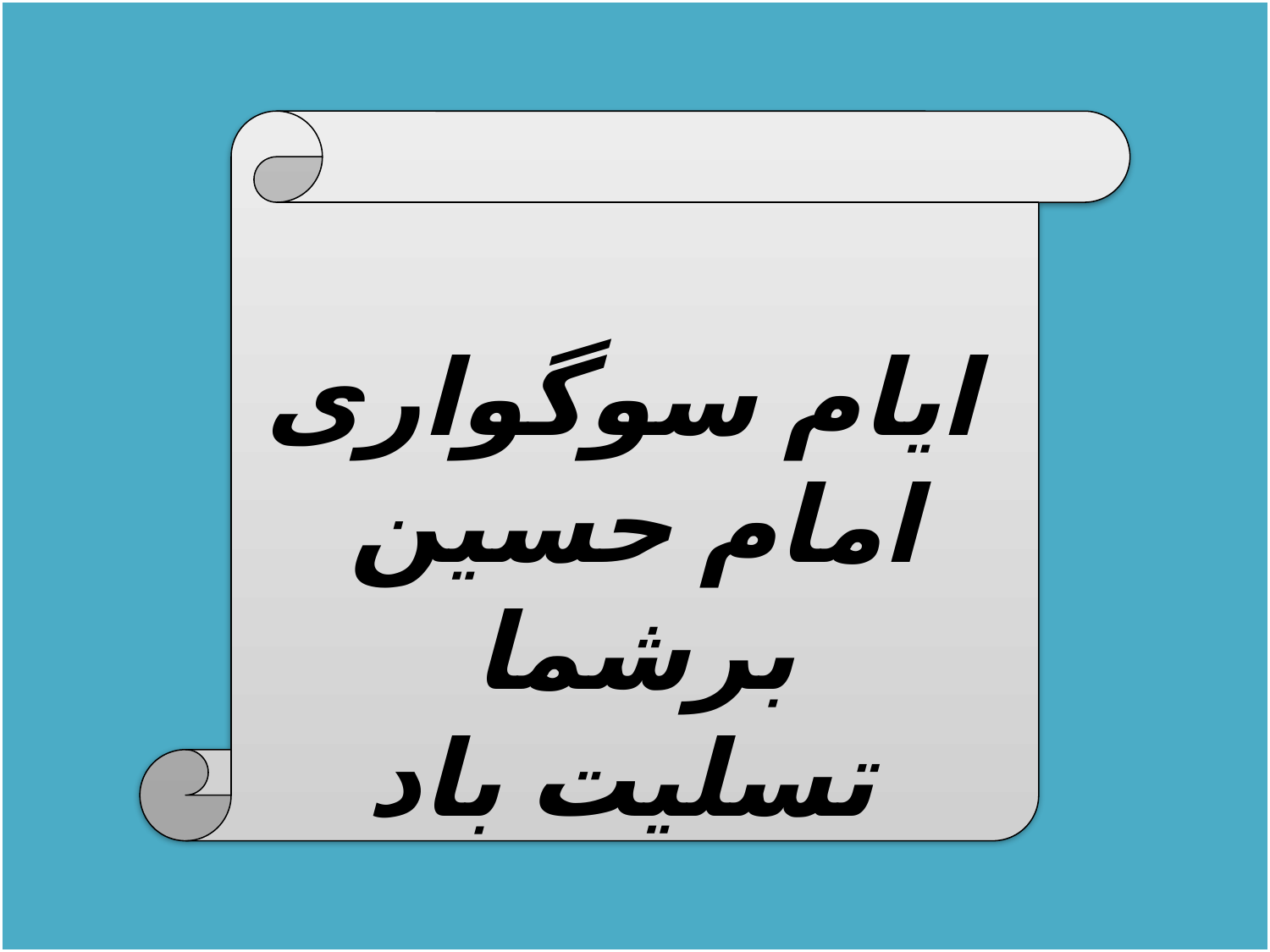

ایام سوگواری
امام حسین برشما
تسلیت باد